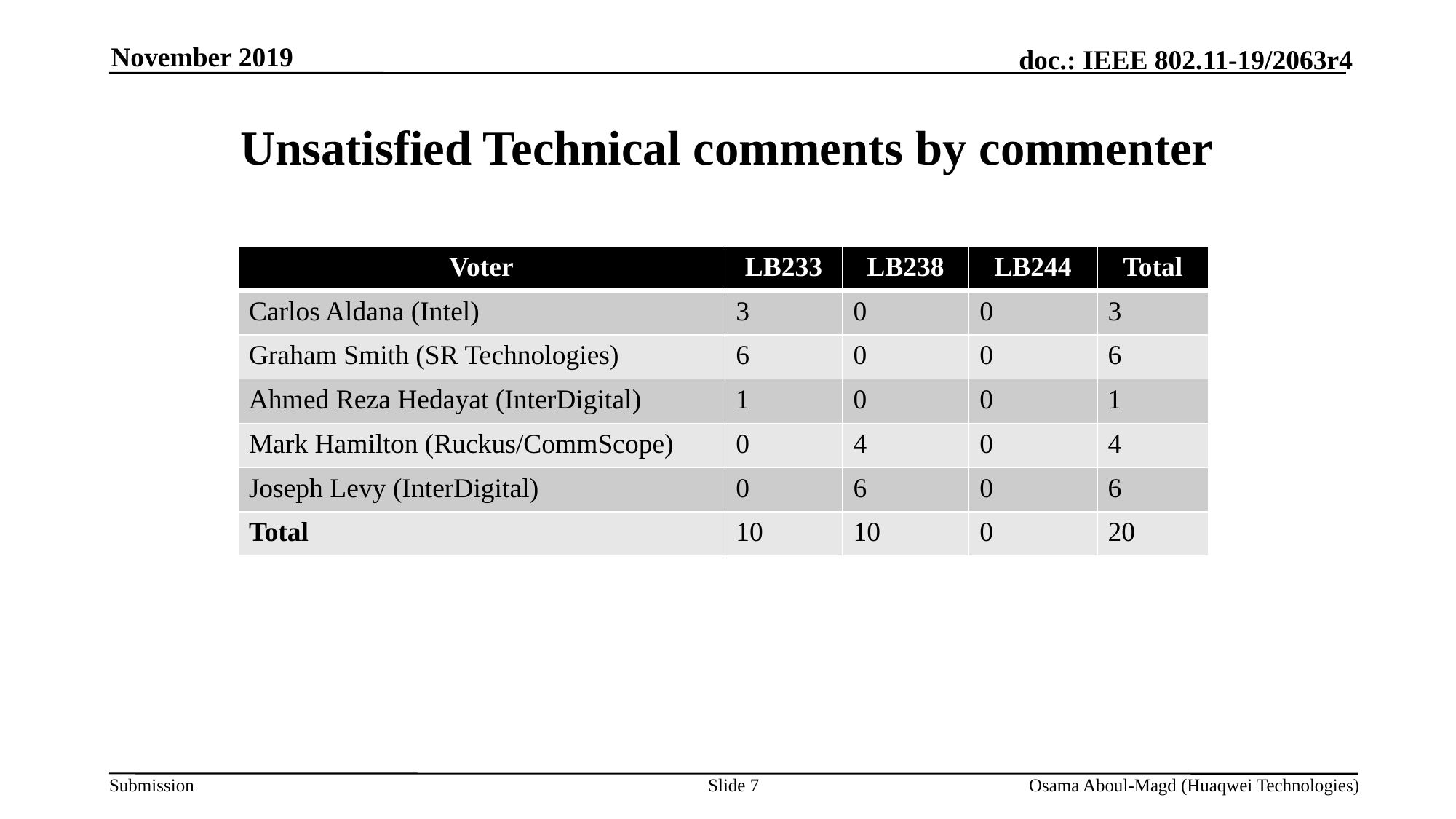

November 2019
# Unsatisfied Technical comments by commenter
| Voter | LB233 | LB238 | LB244 | Total |
| --- | --- | --- | --- | --- |
| Carlos Aldana (Intel) | 3 | 0 | 0 | 3 |
| Graham Smith (SR Technologies) | 6 | 0 | 0 | 6 |
| Ahmed Reza Hedayat (InterDigital) | 1 | 0 | 0 | 1 |
| Mark Hamilton (Ruckus/CommScope) | 0 | 4 | 0 | 4 |
| Joseph Levy (InterDigital) | 0 | 6 | 0 | 6 |
| Total | 10 | 10 | 0 | 20 |
Slide 7
Osama Aboul-Magd (Huaqwei Technologies)